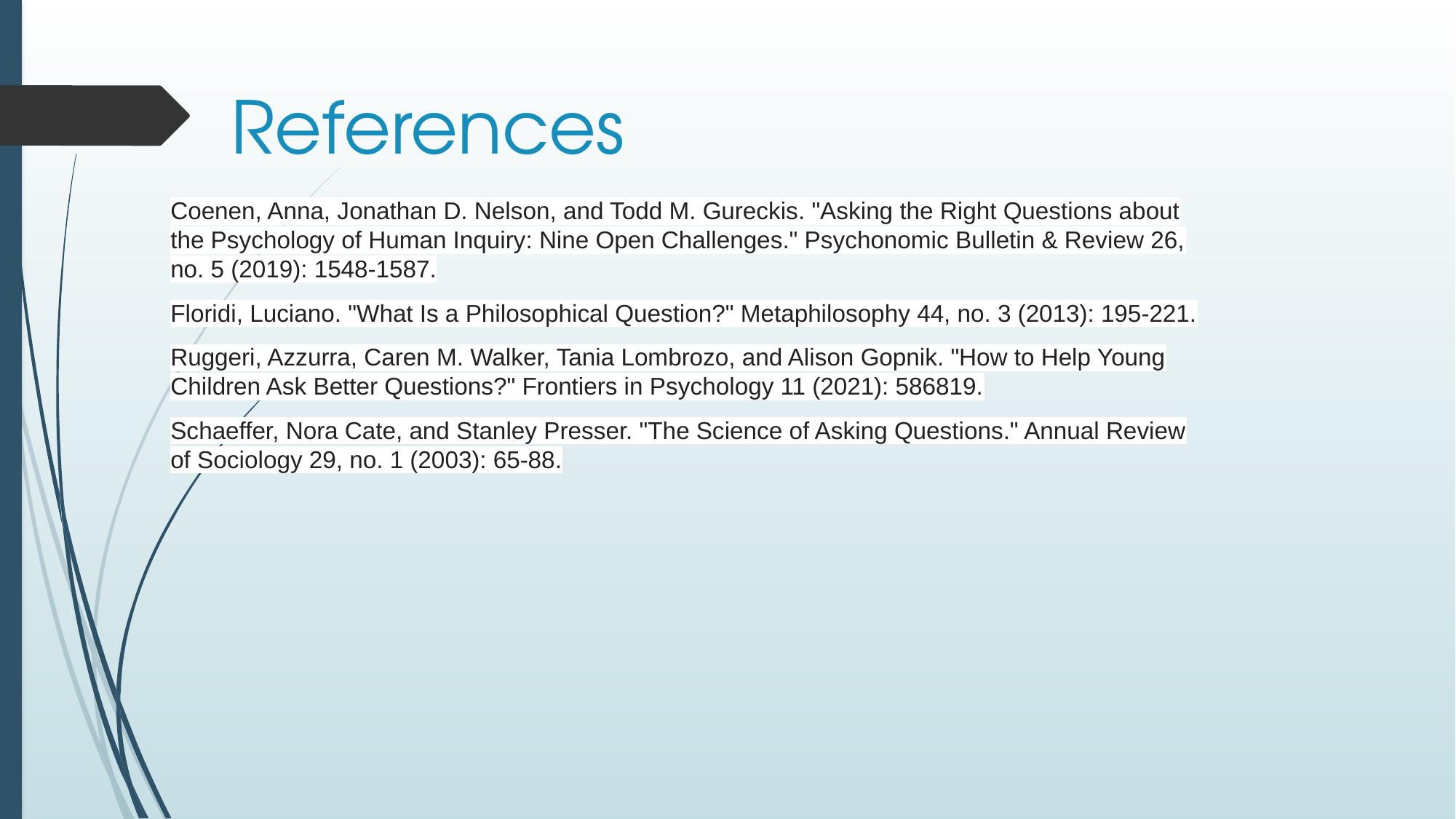

# References
Coenen, Anna, Jonathan D. Nelson, and Todd M. Gureckis. "Asking the Right Questions about the Psychology of Human Inquiry: Nine Open Challenges." Psychonomic Bulletin & Review 26, no. 5 (2019): 1548-1587.
Floridi, Luciano. "What Is a Philosophical Question?" Metaphilosophy 44, no. 3 (2013): 195-221.
Ruggeri, Azzurra, Caren M. Walker, Tania Lombrozo, and Alison Gopnik. "How to Help Young Children Ask Better Questions?" Frontiers in Psychology 11 (2021): 586819.
Schaeffer, Nora Cate, and Stanley Presser. "The Science of Asking Questions." Annual Review of Sociology 29, no. 1 (2003): 65-88.